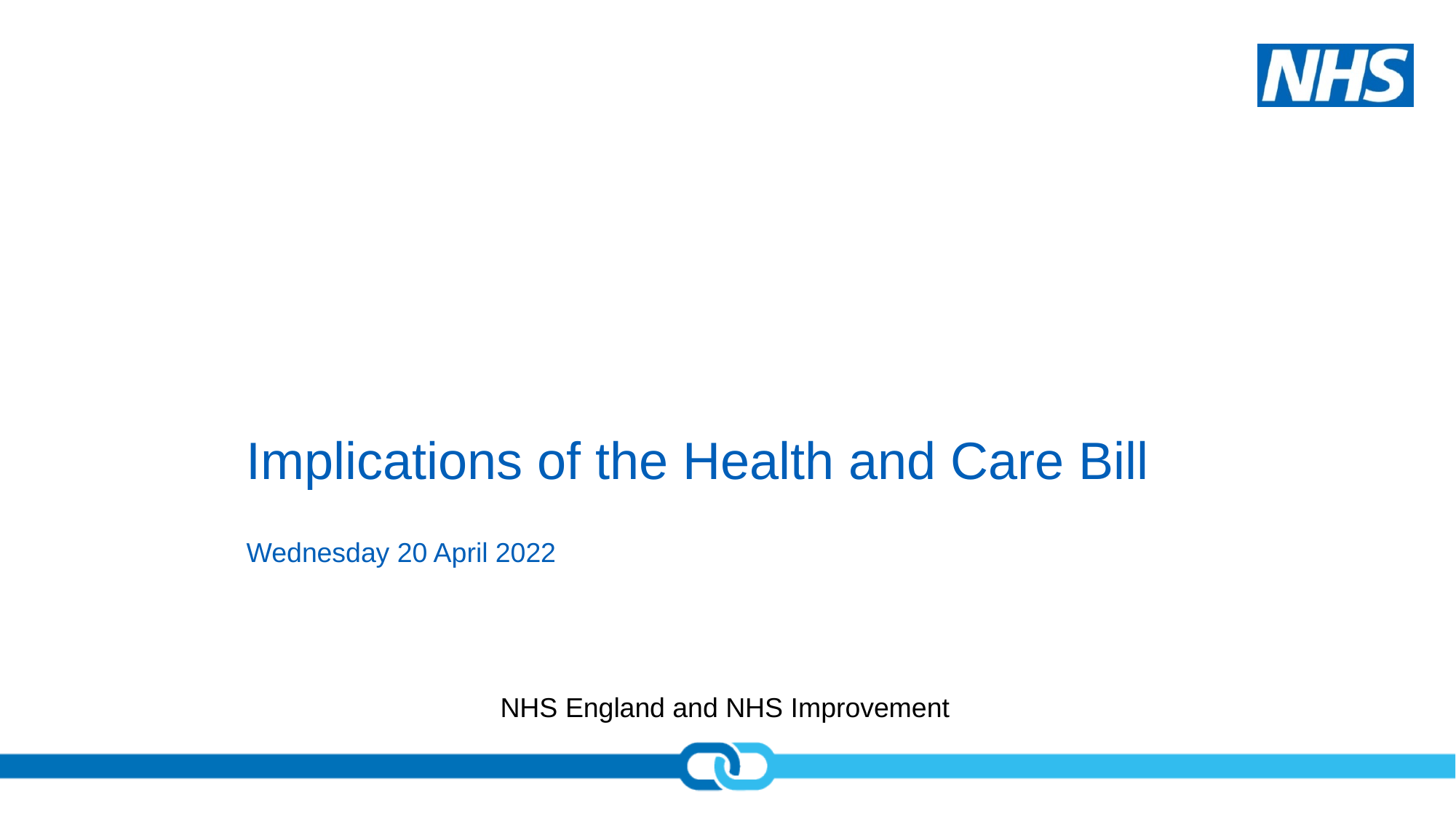

# Implications of the Health and Care Bill
Wednesday 20 April 2022